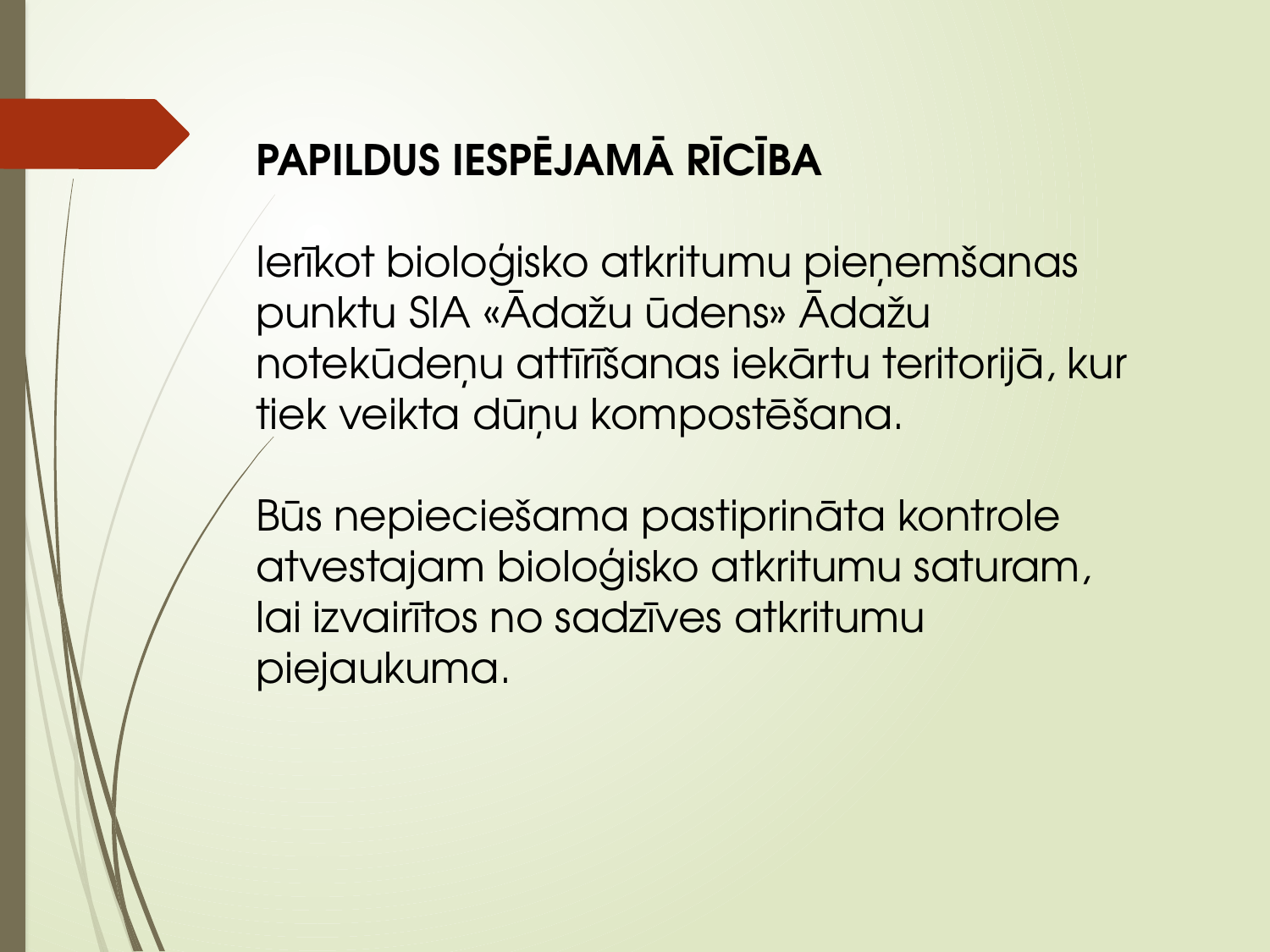

PAPILDUS IESPĒJAMĀ RĪCĪBA

Ierīkot bioloģisko atkritumu pieņemšanas punktu SIA «Ādažu ūdens» Ādažu notekūdeņu attīrīšanas iekārtu teritorijā, kur tiek veikta dūņu kompostēšana.

Būs nepieciešama pastiprināta kontrole atvestajam bioloģisko atkritumu saturam, lai izvairītos no sadzīves atkritumu piejaukuma.